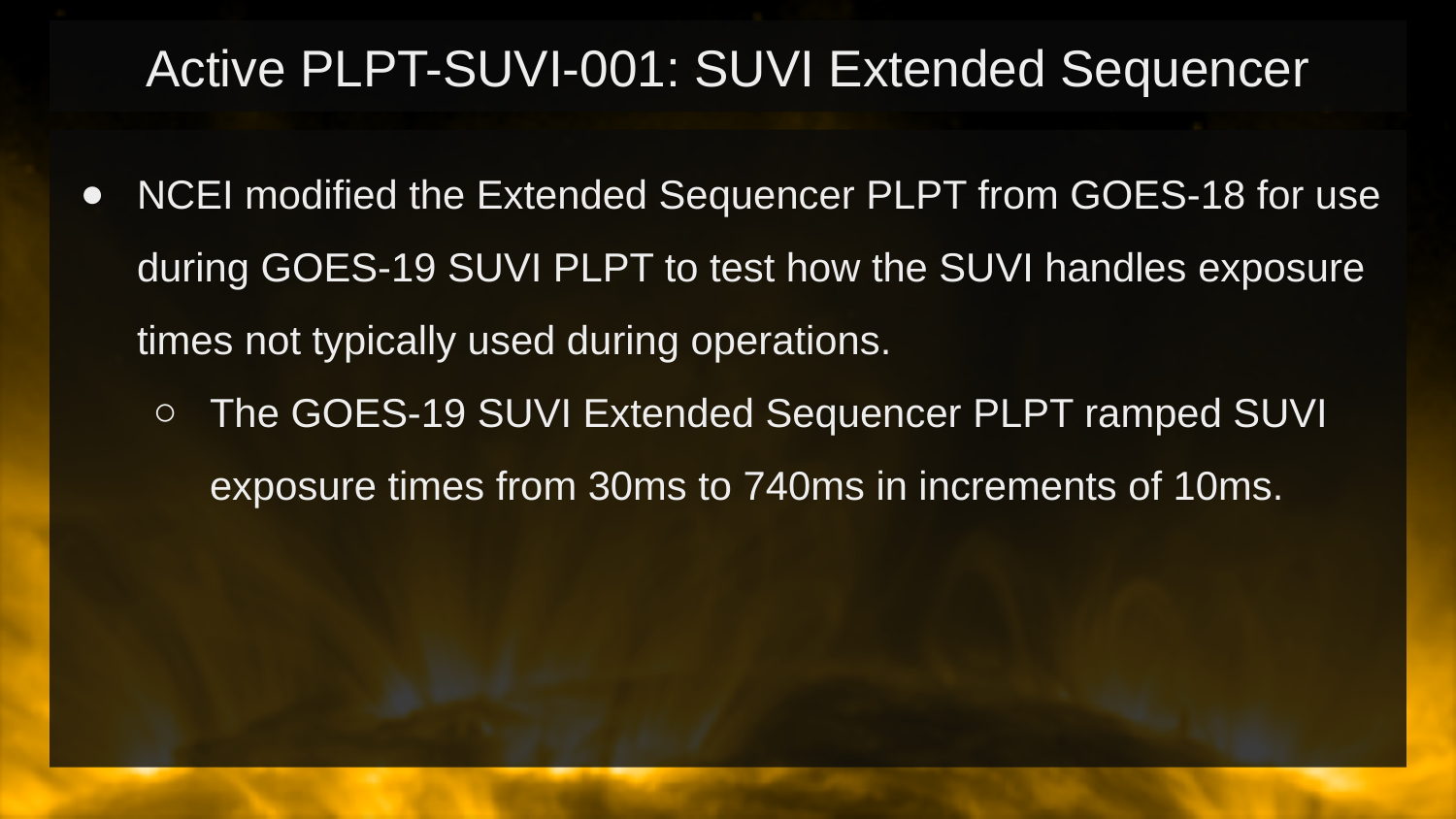

# Active PLPT-SUVI-001: SUVI Extended Sequencer
NCEI modified the Extended Sequencer PLPT from GOES-18 for use during GOES-19 SUVI PLPT to test how the SUVI handles exposure times not typically used during operations.
The GOES-19 SUVI Extended Sequencer PLPT ramped SUVI exposure times from 30ms to 740ms in increments of 10ms.